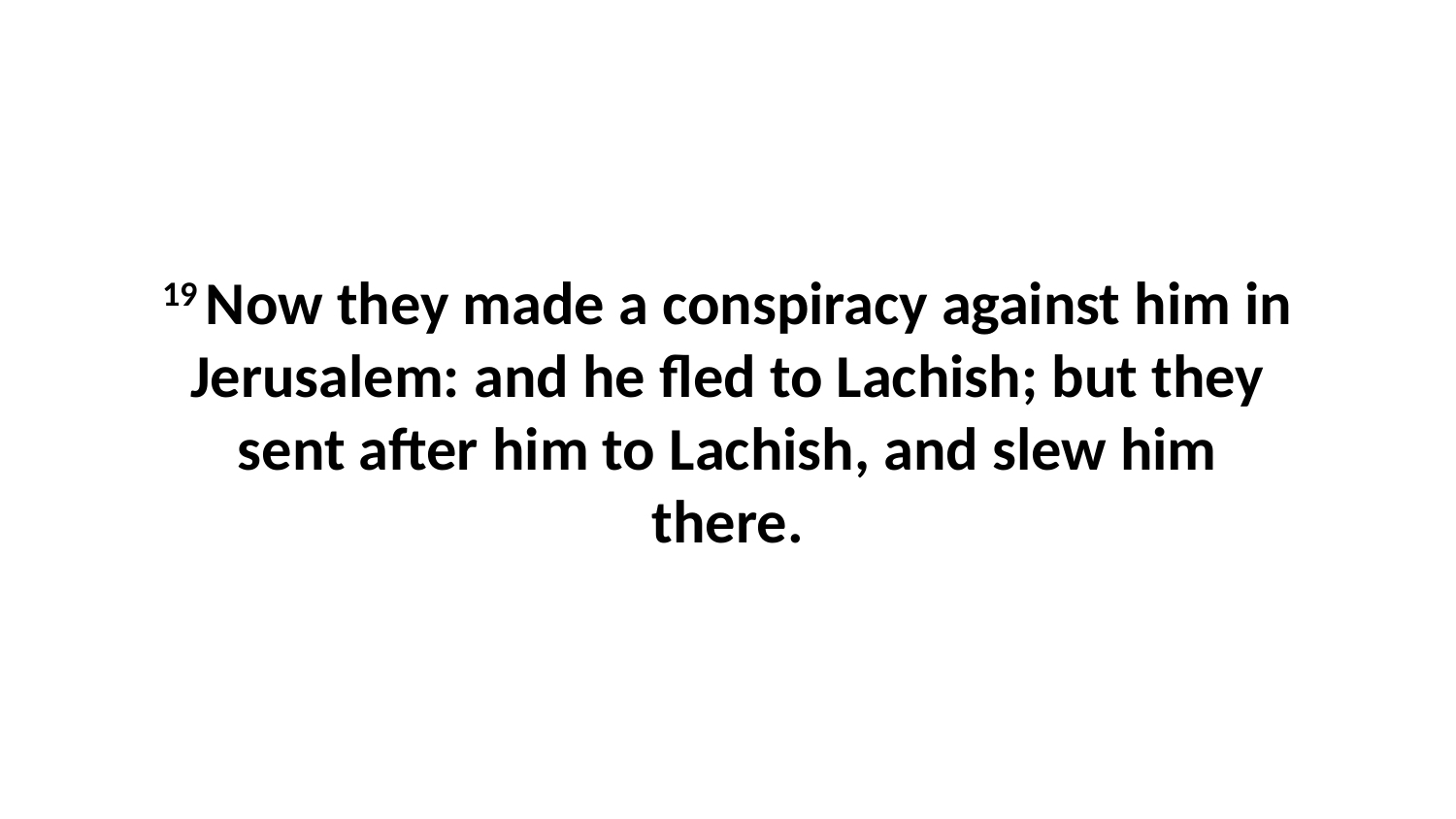

19 Now they made a conspiracy against him in Jerusalem: and he fled to Lachish; but they sent after him to Lachish, and slew him there.